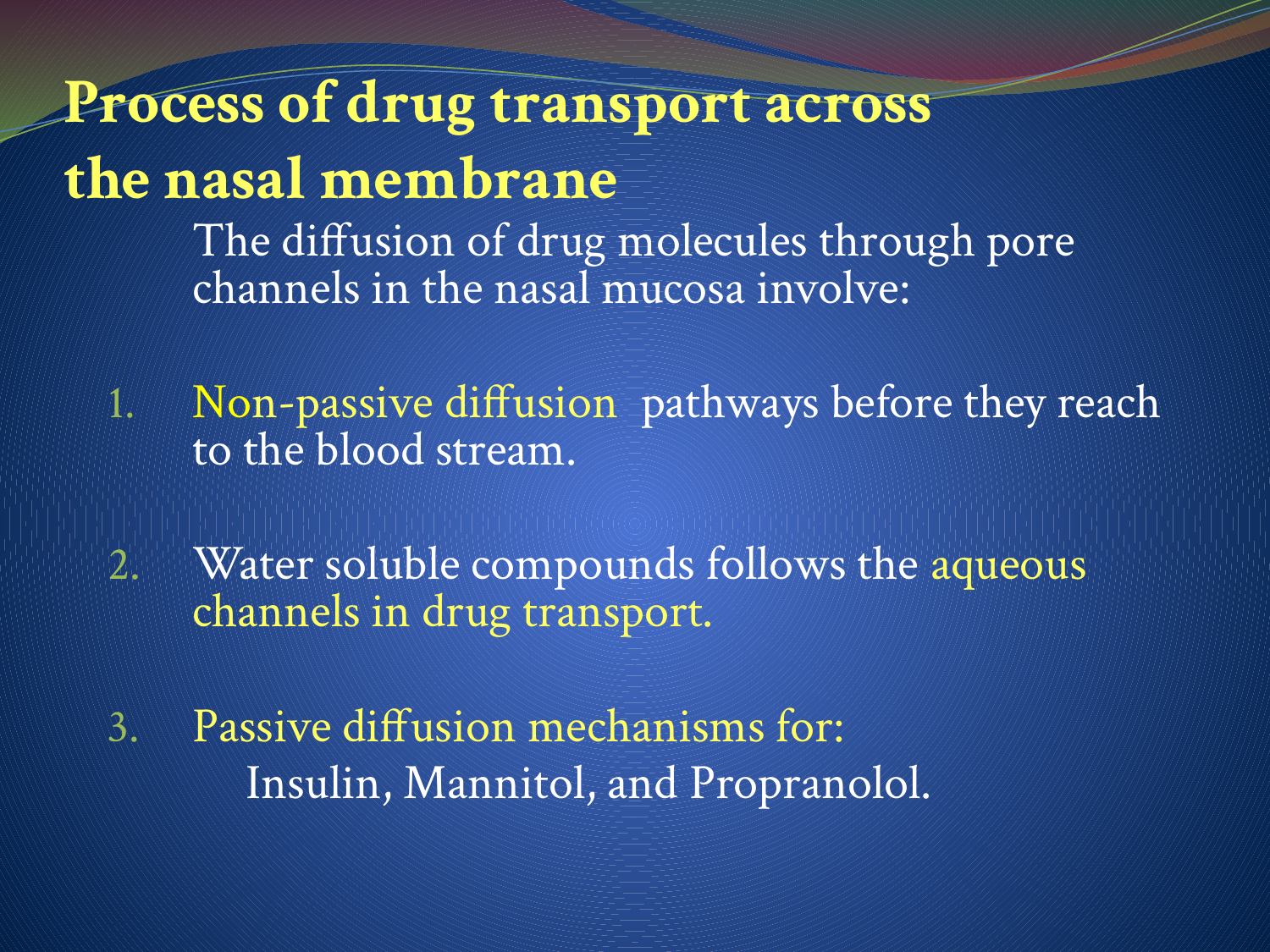

# Process of drug transport across the nasal membrane
	The diffusion of drug molecules through pore channels in the nasal mucosa involve:

Non-passive diffusion  pathways before they reach to the blood stream.

Water soluble compounds follows the aqueous channels in drug transport.

Passive diffusion mechanisms for:
	 Insulin, Mannitol, and Propranolol.